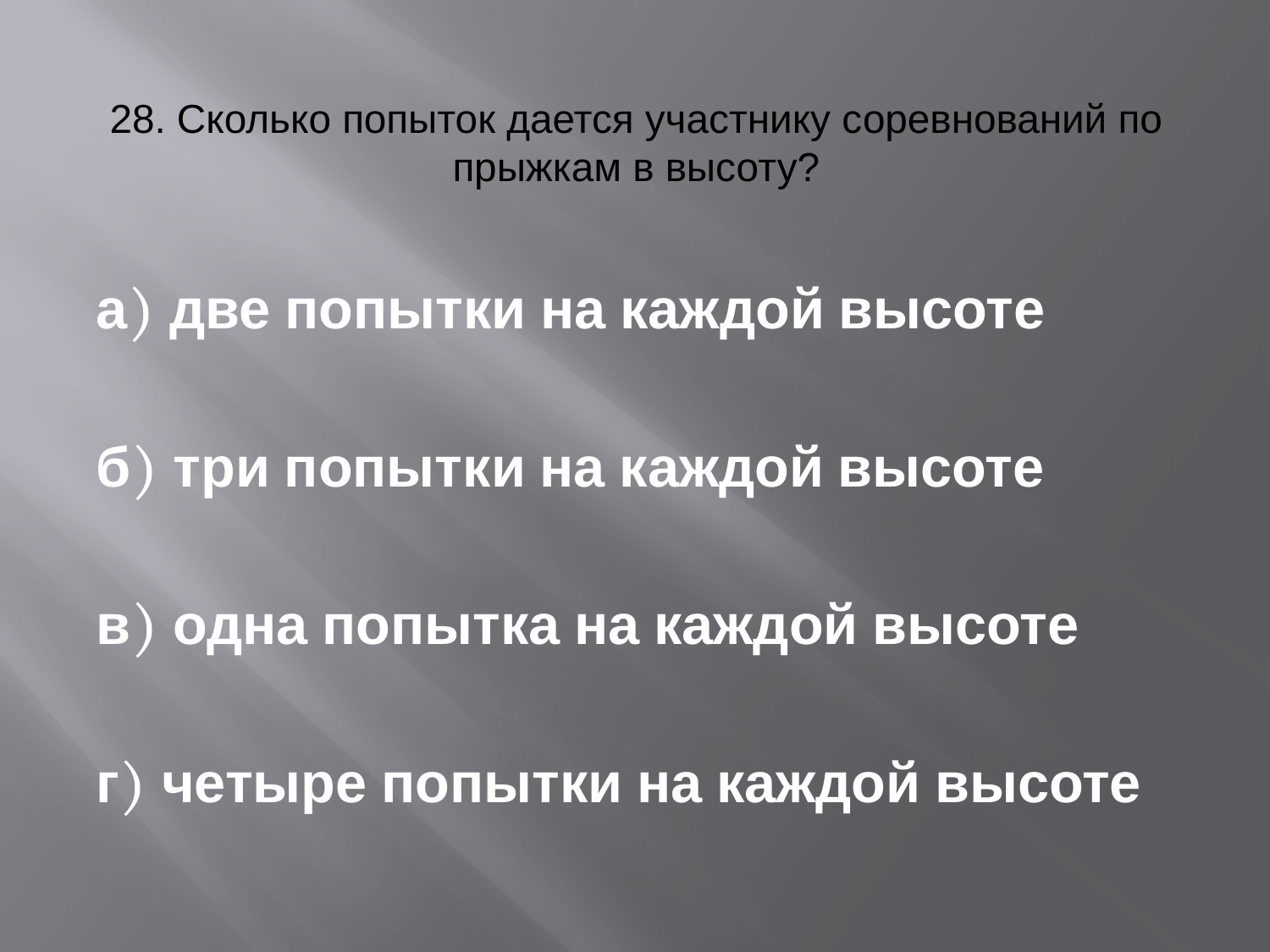

# 28. Сколько попыток дается участнику соревнований по прыжкам в высоту?
а) две попытки на каждой высоте

б) три попытки на каждой высоте

в) одна попытка на каждой высоте

г) четыре попытки на каждой высоте